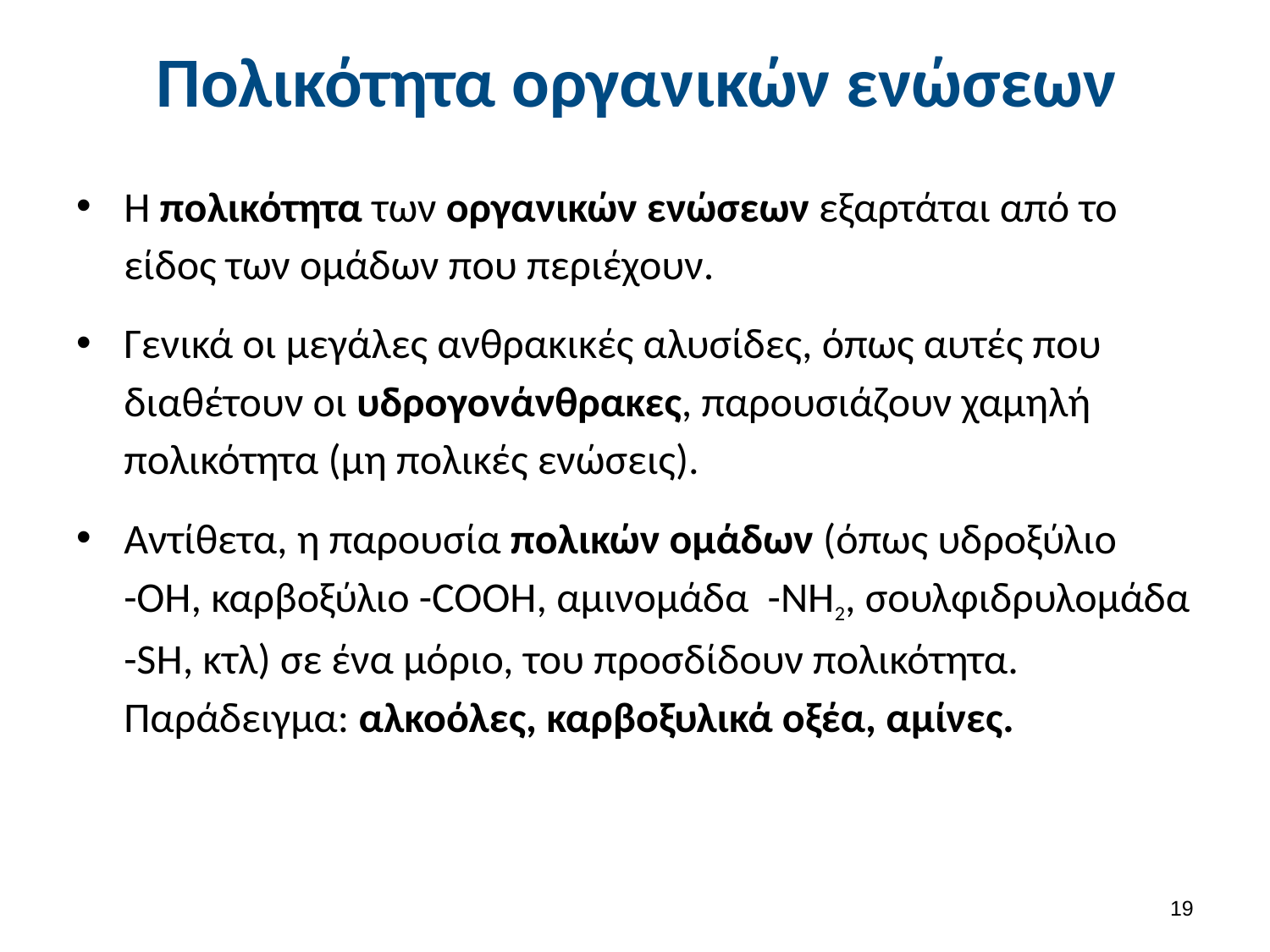

# Πολικότητα οργανικών ενώσεων
Η πολικότητα των οργανικών ενώσεων εξαρτάται από το είδος των ομάδων που περιέχουν.
Γενικά οι μεγάλες ανθρακικές αλυσίδες, όπως αυτές που διαθέτουν οι υδρογονάνθρακες, παρουσιάζουν χαμηλή πολικότητα (μη πολικές ενώσεις).
Αντίθετα, η παρουσία πολικών ομάδων (όπως υδροξύλιο       -OH, καρβοξύλιο -COOH, αμινομάδα  -NH2, σουλφιδρυλομάδα -SH, κτλ) σε ένα μόριο, του προσδίδουν πολικότητα. Παράδειγμα: αλκοόλες, καρβοξυλικά οξέα, αμίνες.
19